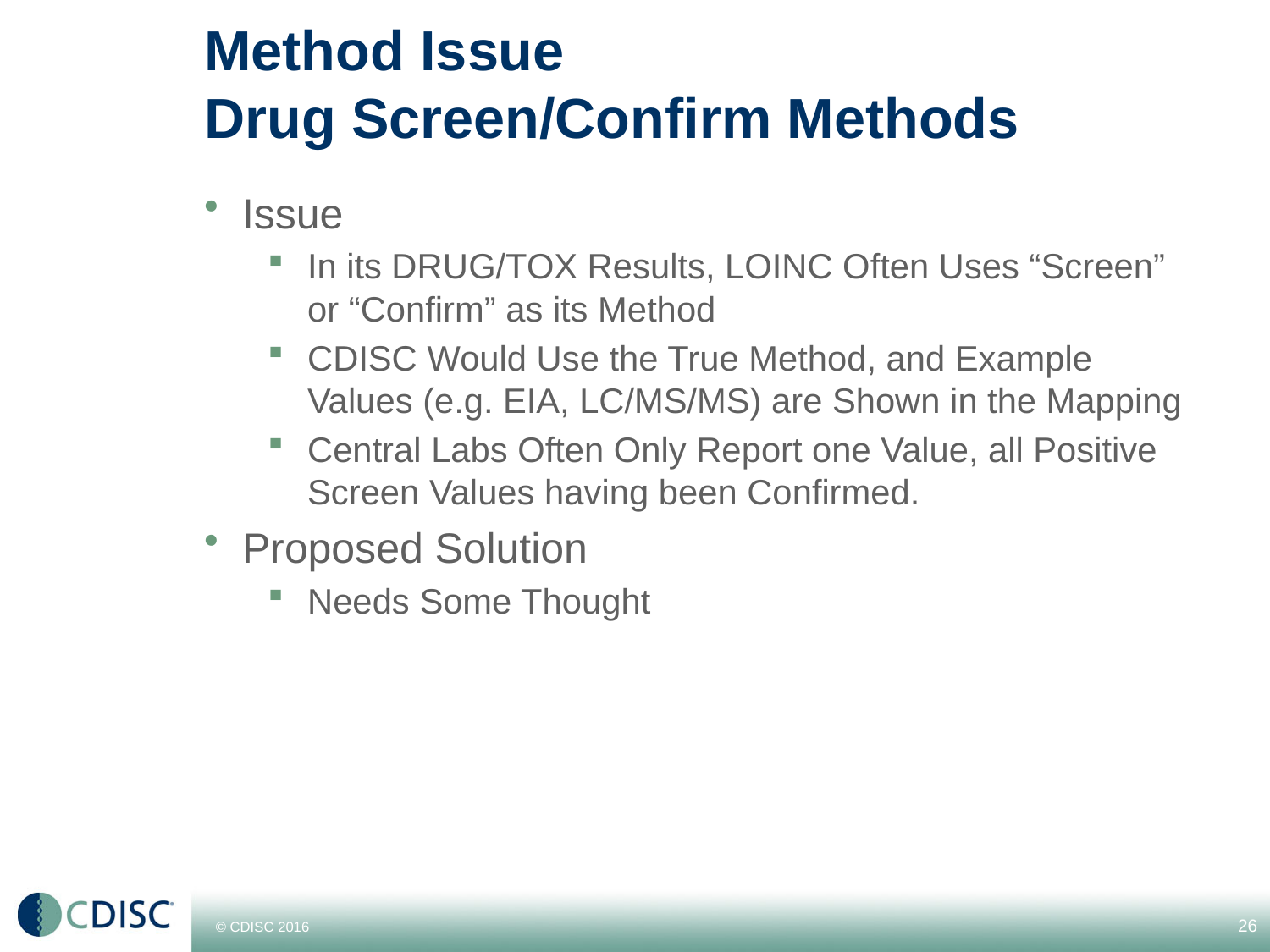

# Method Issue Drug Screen/Confirm Methods
Issue
In its DRUG/TOX Results, LOINC Often Uses “Screen” or “Confirm” as its Method
CDISC Would Use the True Method, and Example Values (e.g. EIA, LC/MS/MS) are Shown in the Mapping
Central Labs Often Only Report one Value, all Positive Screen Values having been Confirmed.
Proposed Solution
Needs Some Thought
26